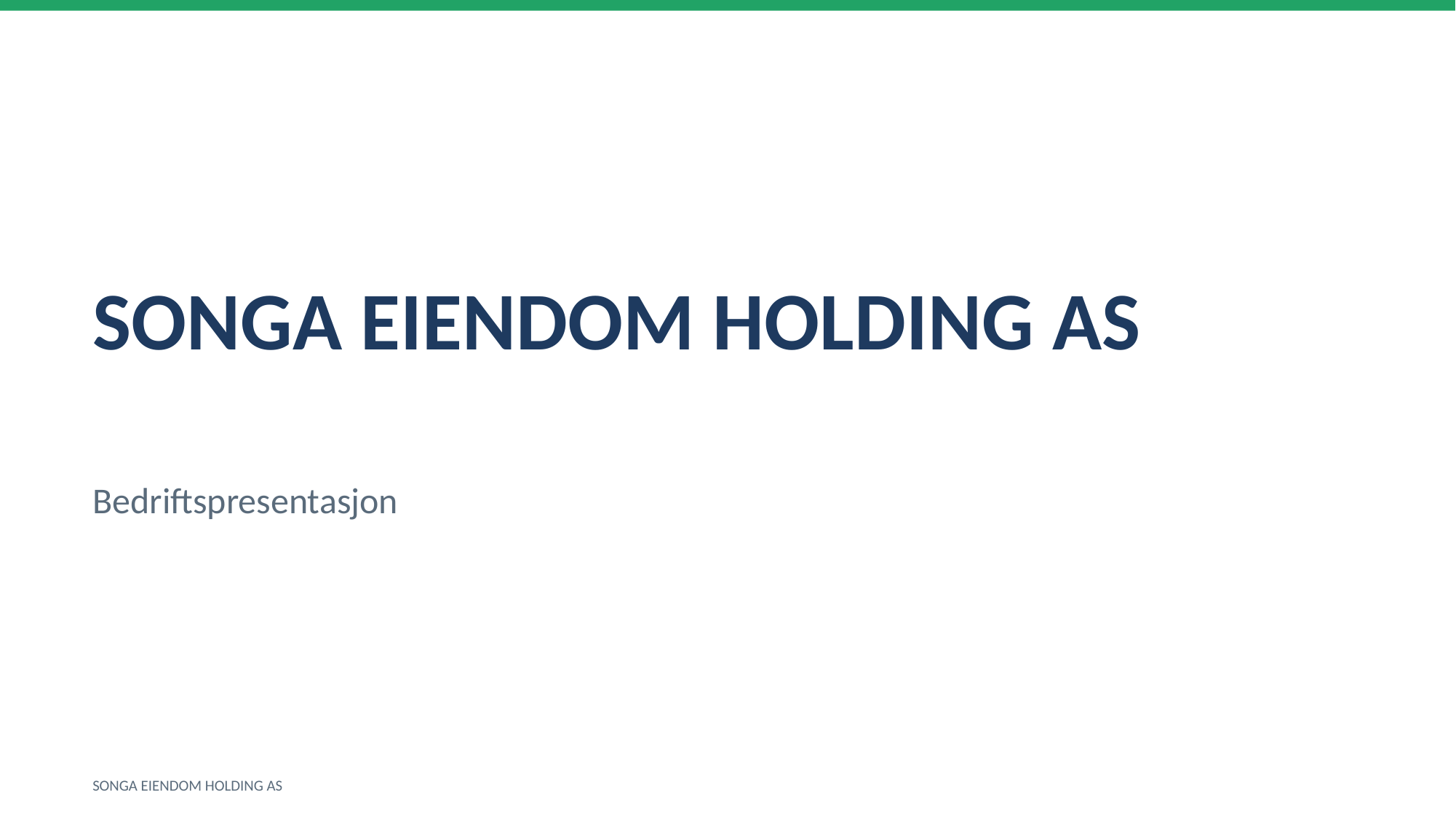

SONGA EIENDOM HOLDING AS
Bedriftspresentasjon
SONGA EIENDOM HOLDING AS